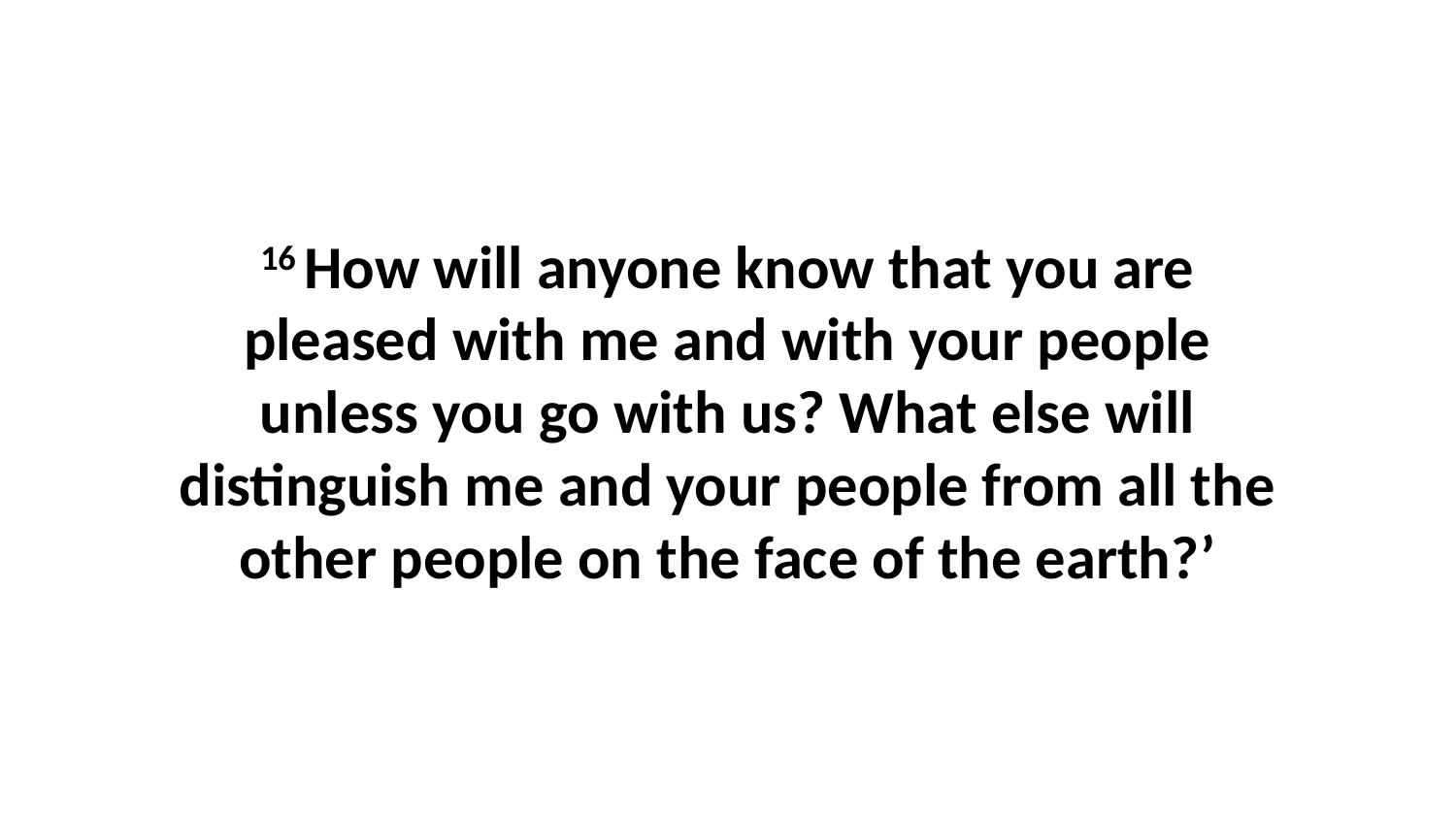

16 How will anyone know that you are pleased with me and with your people unless you go with us? What else will distinguish me and your people from all the other people on the face of the earth?’